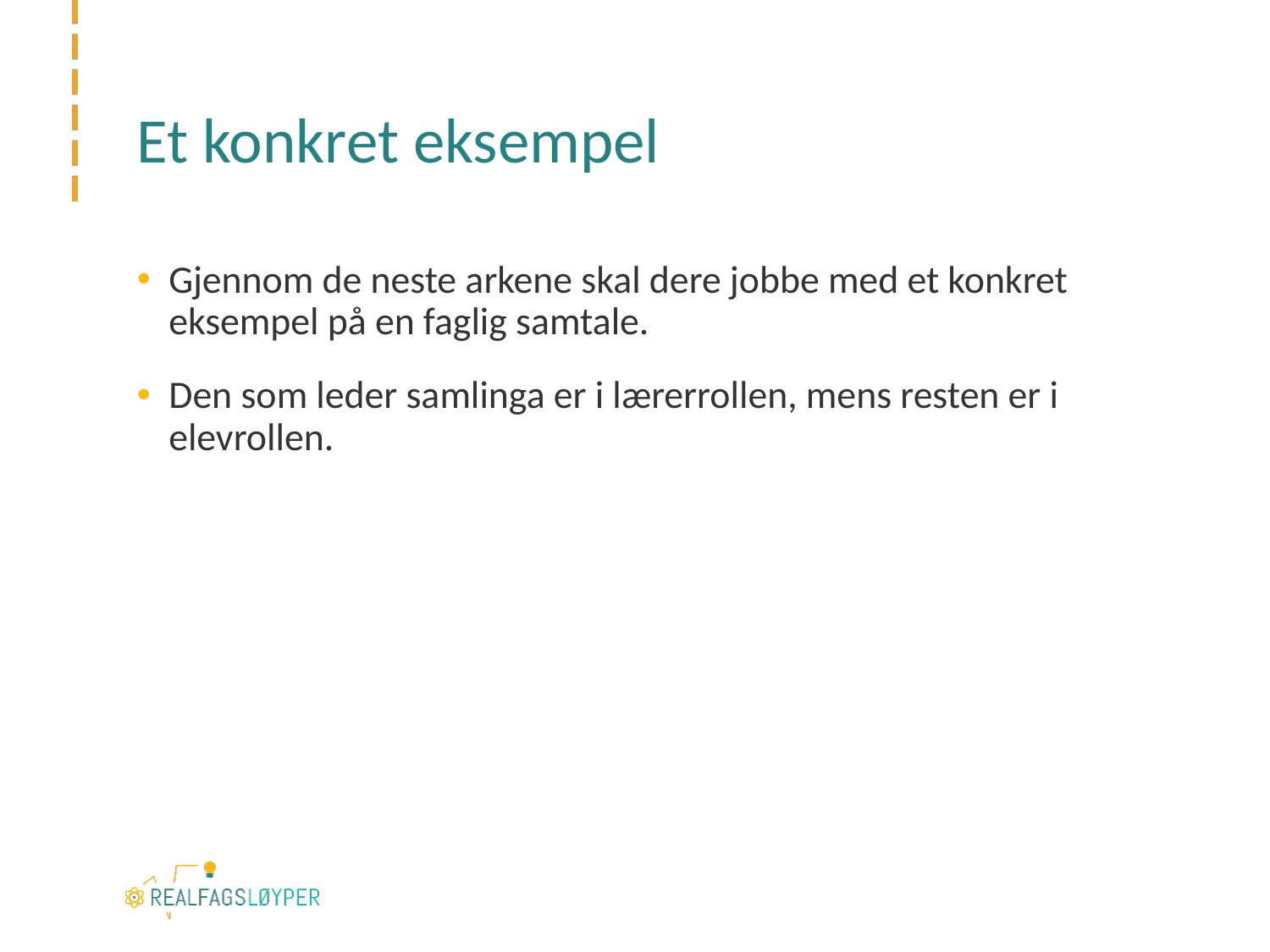

# Et konkret eksempel
Gjennom de neste arkene skal dere jobbe med et konkret eksempel på en faglig samtale.
Den som leder samlinga er i lærerrollen, mens resten er i elevrollen.